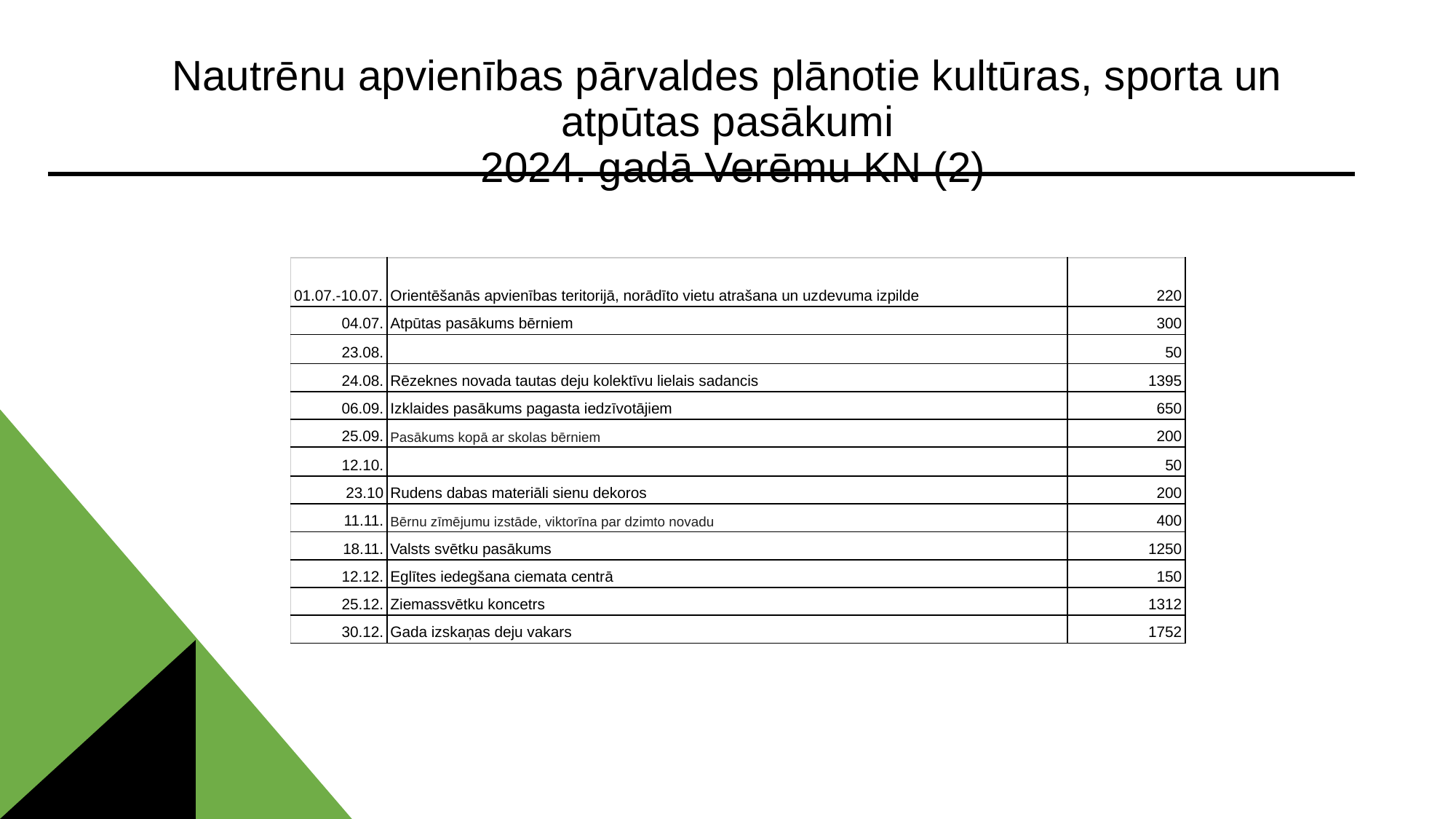

# Nautrēnu apvienības pārvaldes plānotie kultūras, sporta un atpūtas pasākumi 2024. gadā Verēmu KN (2)
| 01.07.-10.07. | Orientēšanās apvienības teritorijā, norādīto vietu atrašana un uzdevuma izpilde | 220 |
| --- | --- | --- |
| 04.07. | Atpūtas pasākums bērniem | 300 |
| 23.08. |  | 50 |
| 24.08. | Rēzeknes novada tautas deju kolektīvu lielais sadancis | 1395 |
| 06.09. | Izklaides pasākums pagasta iedzīvotājiem | 650 |
| 25.09. | Pasākums kopā ar skolas bērniem | 200 |
| 12.10. |  | 50 |
| 23.10 | Rudens dabas materiāli sienu dekoros | 200 |
| 11.11. | Bērnu zīmējumu izstāde, viktorīna par dzimto novadu | 400 |
| 18.11. | Valsts svētku pasākums | 1250 |
| 12.12. | Eglītes iedegšana ciemata centrā | 150 |
| 25.12. | Ziemassvētku koncetrs | 1312 |
| 30.12. | Gada izskaņas deju vakars | 1752 |